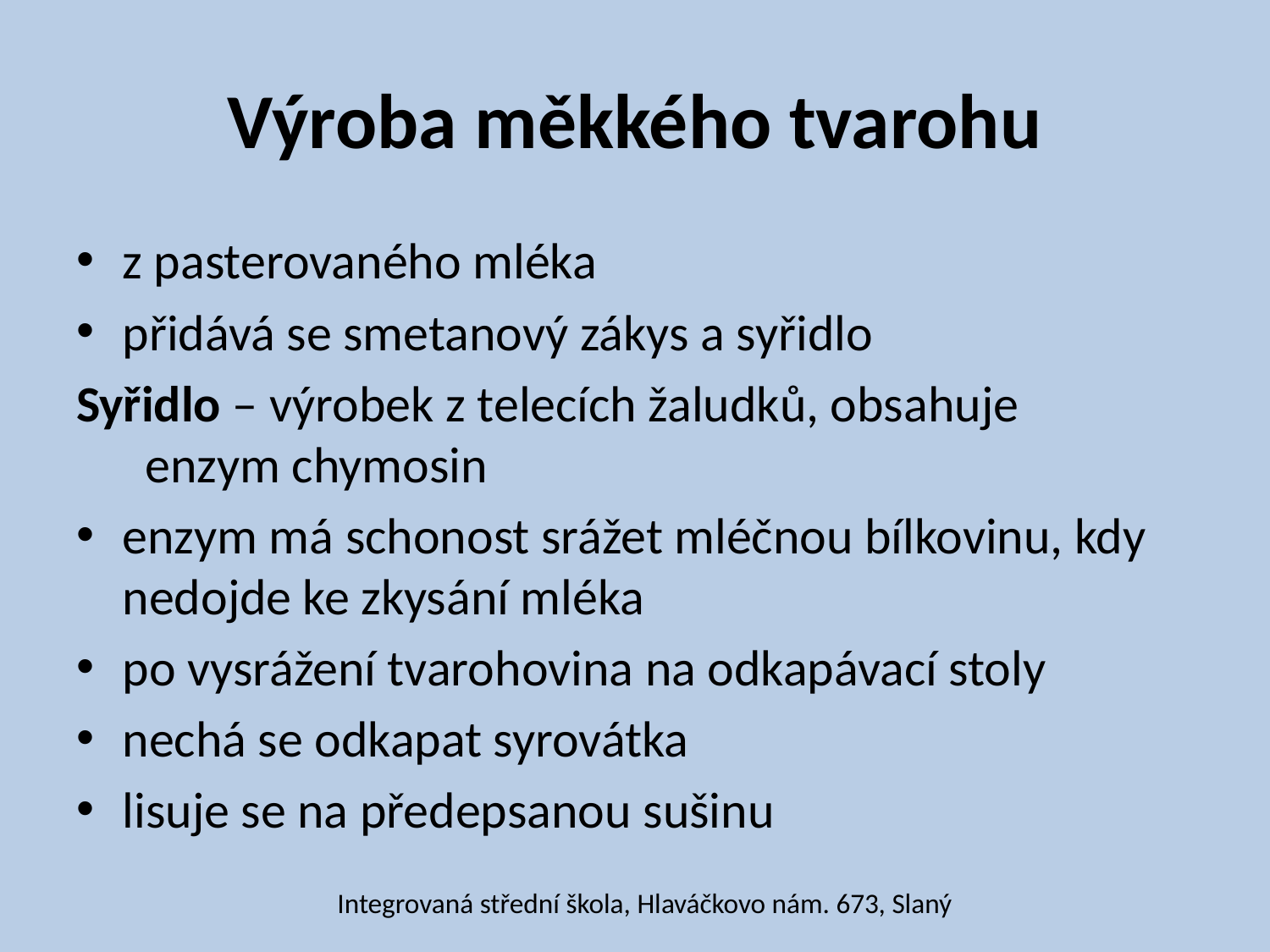

# Výroba měkkého tvarohu
z pasterovaného mléka
přidává se smetanový zákys a syřidlo
Syřidlo – výrobek z telecích žaludků, obsahuje       	      enzym chymosin
enzym má schonost srážet mléčnou bílkovinu, kdy nedojde ke zkysání mléka
po vysrážení tvarohovina na odkapávací stoly
nechá se odkapat syrovátka
lisuje se na předepsanou sušinu

Integrovaná střední škola, Hlaváčkovo nám. 673, Slaný